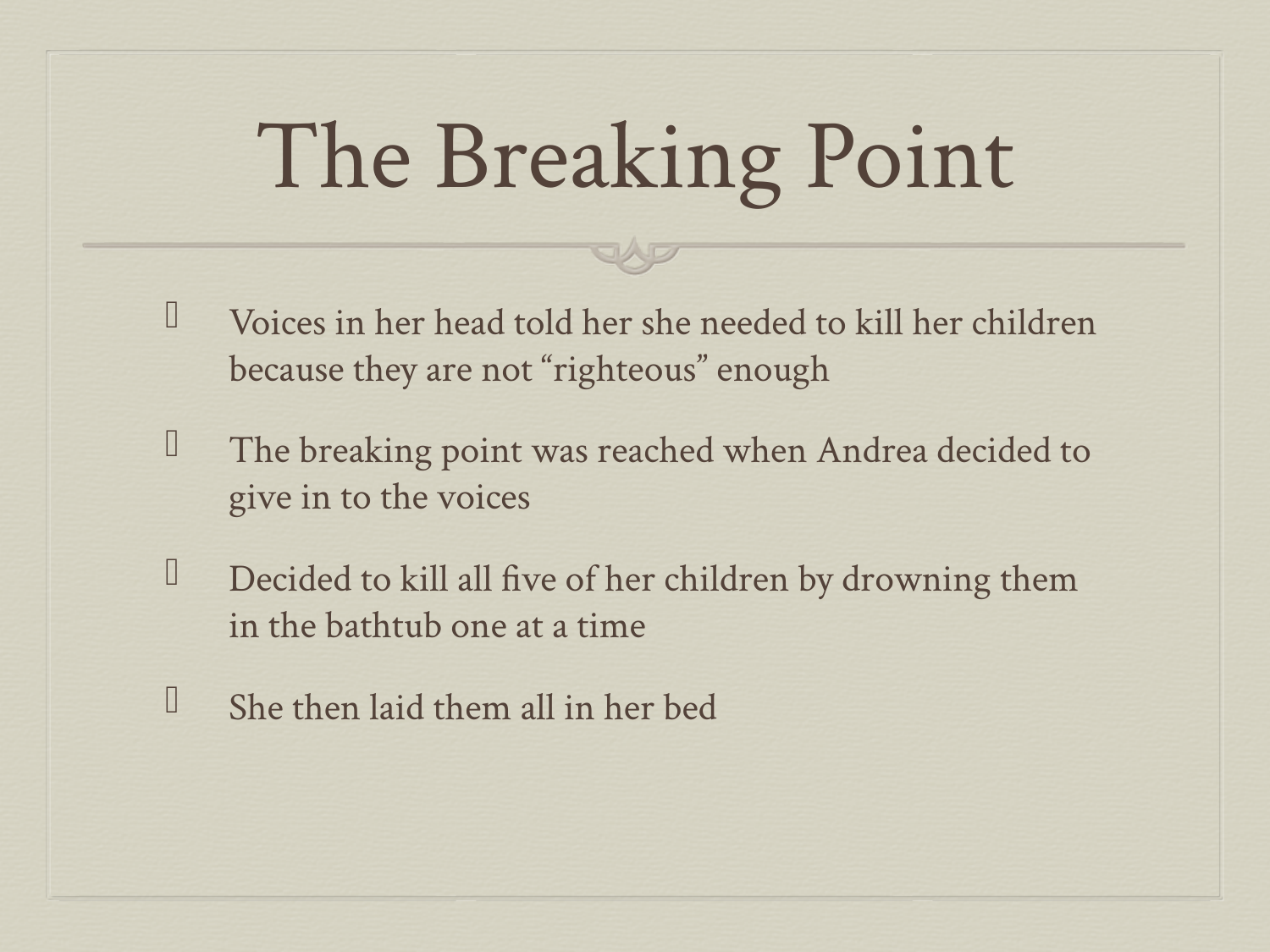

# The Breaking Point
Voices in her head told her she needed to kill her children because they are not “righteous” enough
The breaking point was reached when Andrea decided to give in to the voices
Decided to kill all five of her children by drowning them in the bathtub one at a time
She then laid them all in her bed